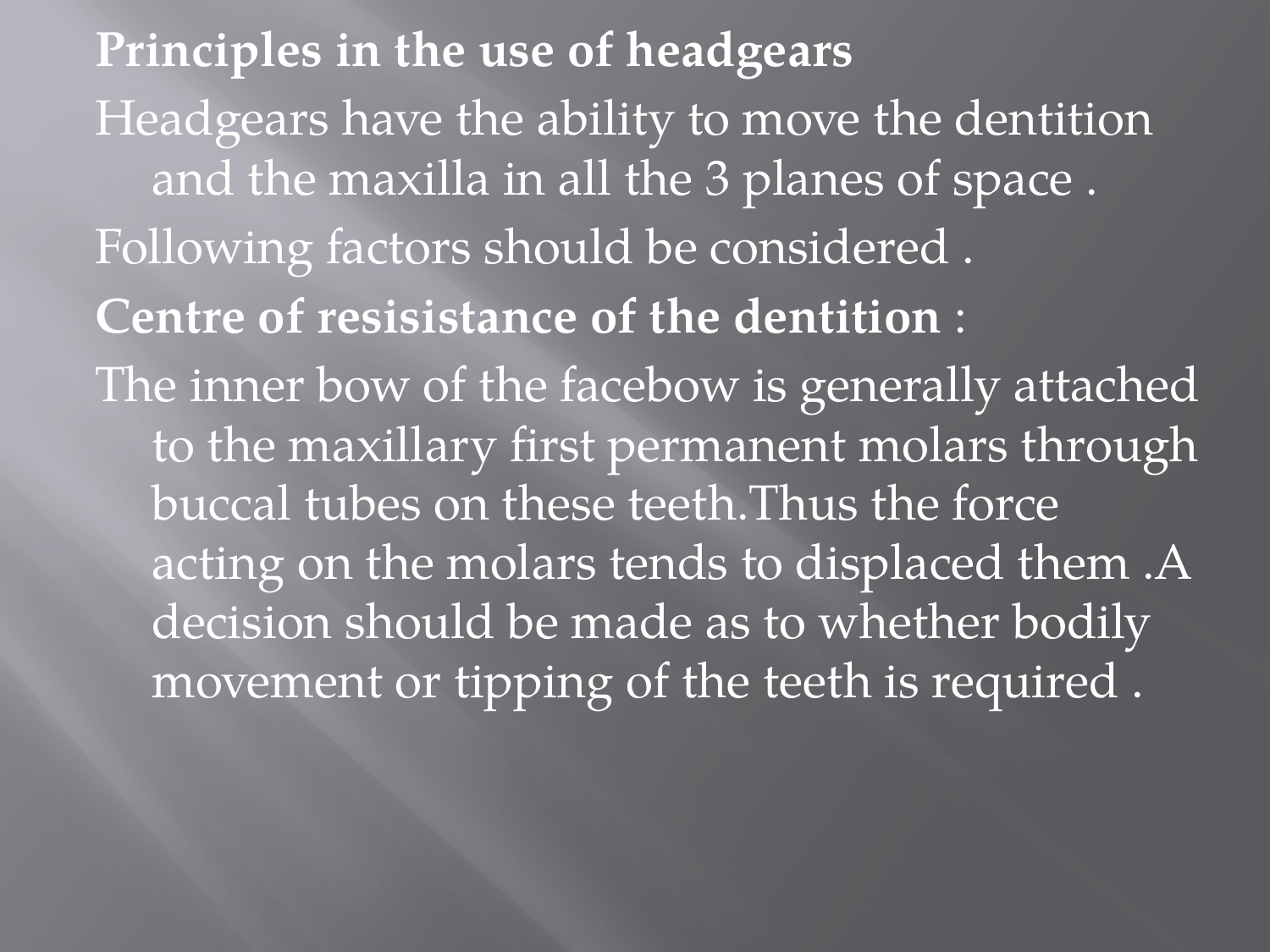

#
Principles in the use of headgears
Headgears have the ability to move the dentition and the maxilla in all the 3 planes of space .
Following factors should be considered .
Centre of resisistance of the dentition :
The inner bow of the facebow is generally attached to the maxillary first permanent molars through buccal tubes on these teeth.Thus the force acting on the molars tends to displaced them .A decision should be made as to whether bodily movement or tipping of the teeth is required .